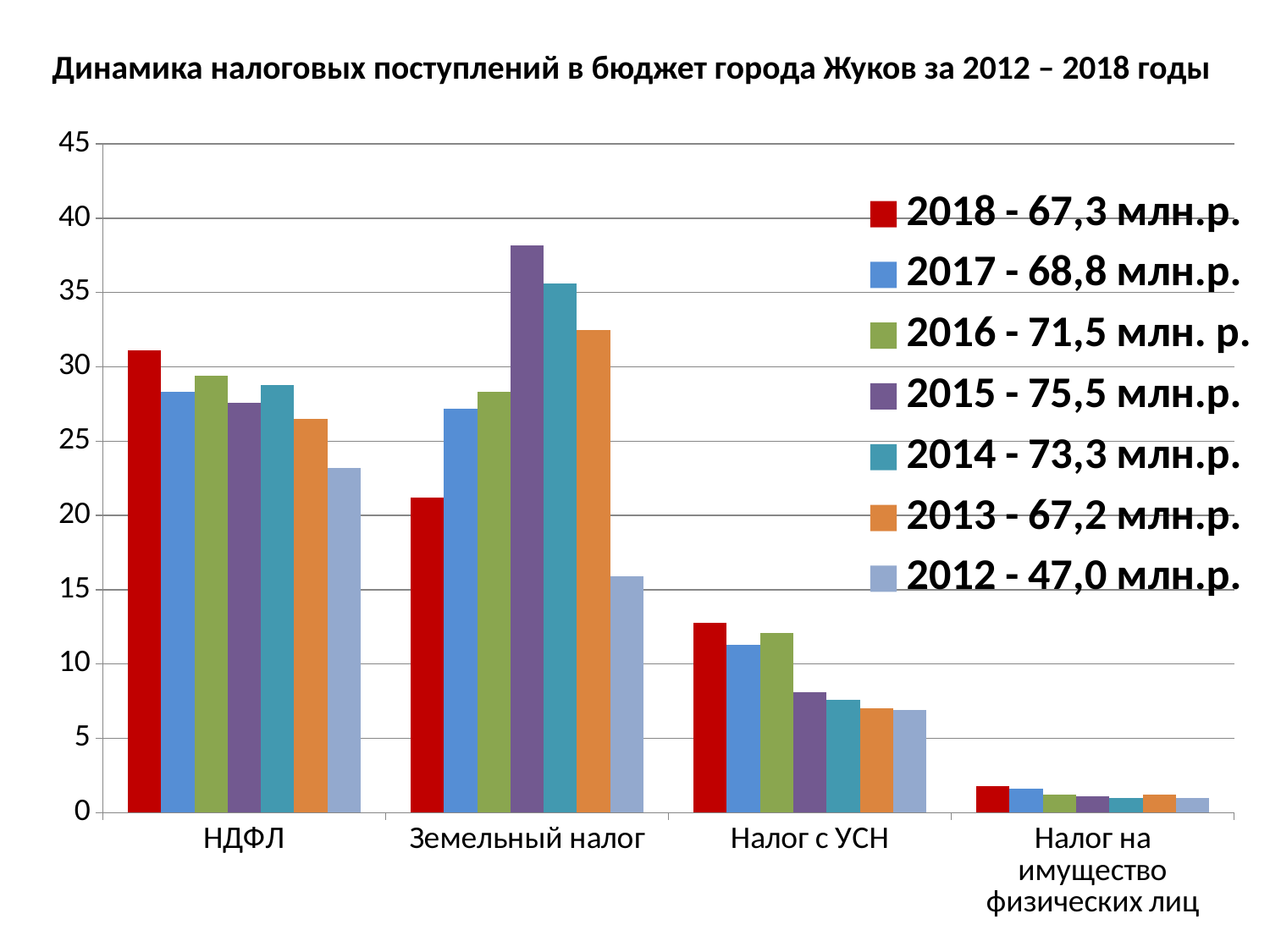

Динамика налоговых поступлений в бюджет города Жуков за 2012 – 2018 годы

### Chart

| Category | 2018 - 67,3 млн.р. | 2017 - 68,8 млн.р. | 2016 - 71,5 млн. р. | 2015 - 75,5 млн.р. | 2014 - 73,3 млн.р. | 2013 - 67,2 млн.р. | 2012 - 47,0 млн.р. |
|---|---|---|---|---|---|---|---|
| НДФЛ | 31.1 | 28.3 | 29.4 | 27.6 | 28.8 | 26.5 | 23.2 |
| Земельный налог | 21.2 | 27.2 | 28.3 | 38.2 | 35.6 | 32.5 | 15.9 |
| Налог с УСН | 12.8 | 11.3 | 12.1 | 8.1 | 7.6 | 7.0 | 6.9 |
| Налог на имущество физических лиц | 1.8 | 1.6 | 1.2 | 1.1 | 1.0 | 1.2 | 1.0 |